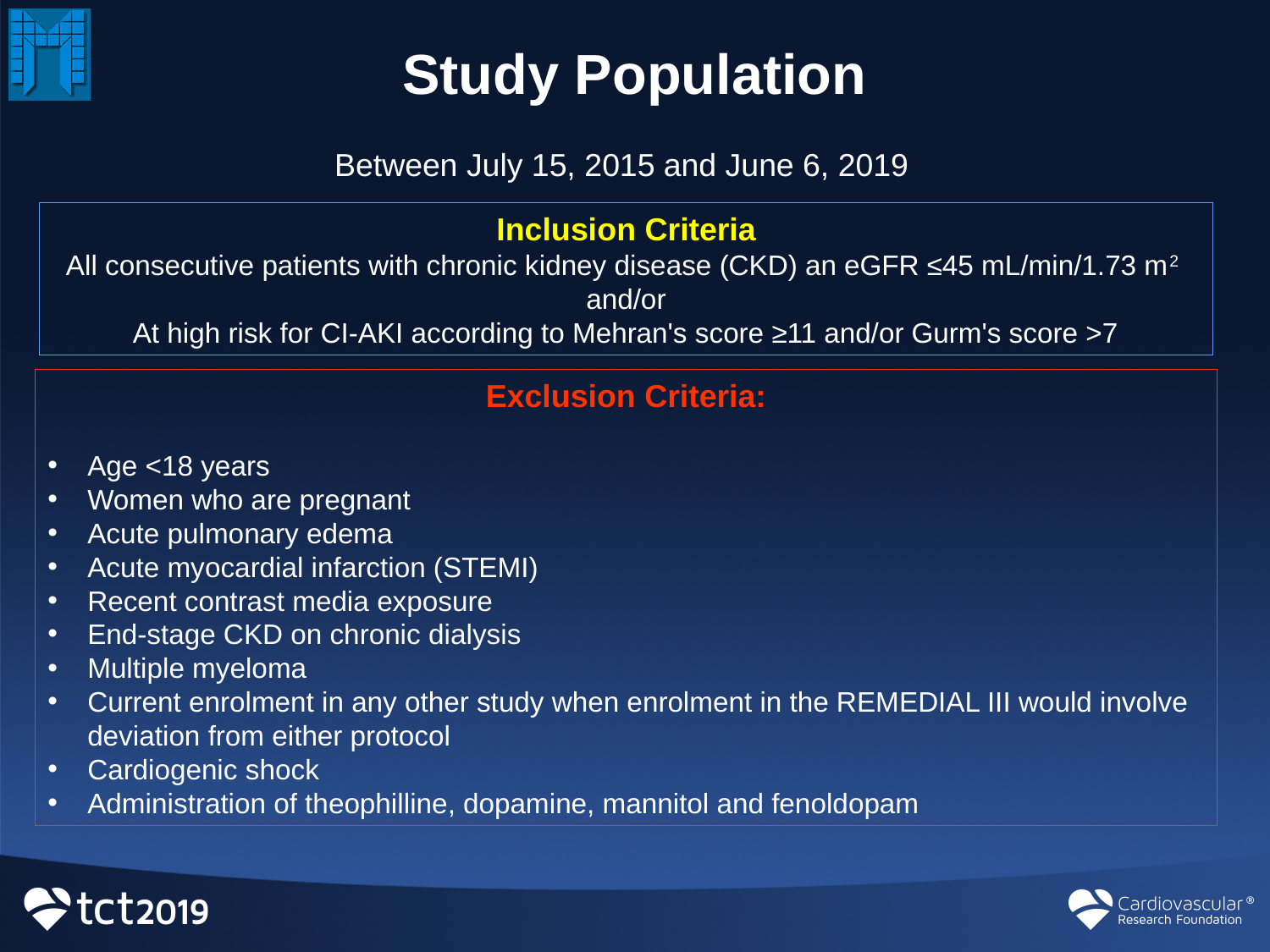

# Study Population

Between July 15, 2015 and June 6, 2019
Inclusion Criteria
All consecutive patients with chronic kidney disease (CKD) an eGFR ≤45 mL/min/1.73 m2
and/or
At high risk for CI-AKI according to Mehran's score ≥11 and/or Gurm's score >7
Exclusion Criteria:

Age <18 years
Women who are pregnant
Acute pulmonary edema
Acute myocardial infarction (STEMI)
Recent contrast media exposure
End-stage CKD on chronic dialysis
Multiple myeloma
Current enrolment in any other study when enrolment in the REMEDIAL III would involve deviation from either protocol
Cardiogenic shock
Administration of theophilline, dopamine, mannitol and fenoldopam